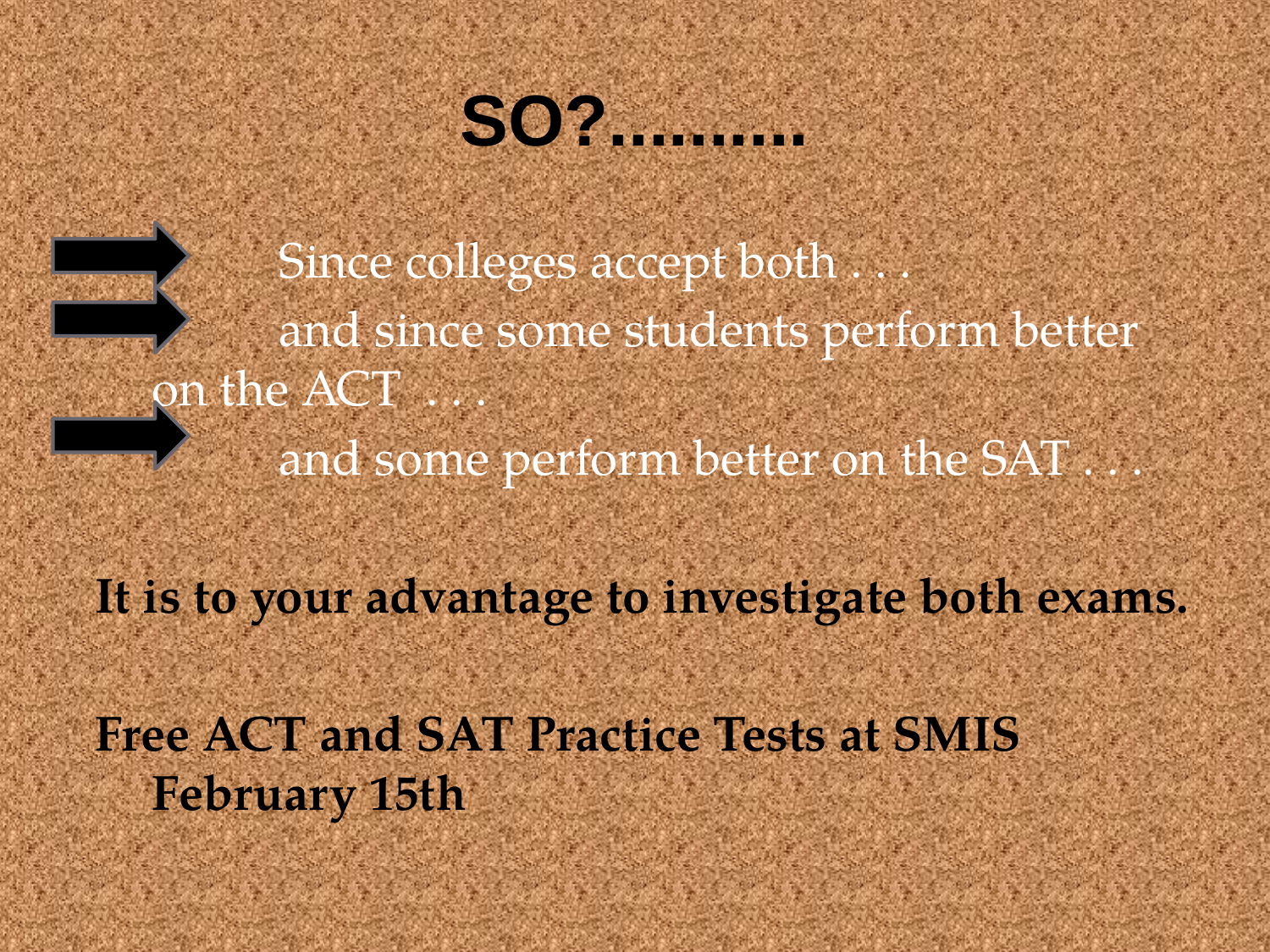

# SO?..........

		Since colleges accept both . . .
		and since some students perform better on the ACT  . . .
		and some perform better on the SAT . . .

It is to your advantage to investigate both exams.

Free ACT and SAT Practice Tests at SMIS  February 15th